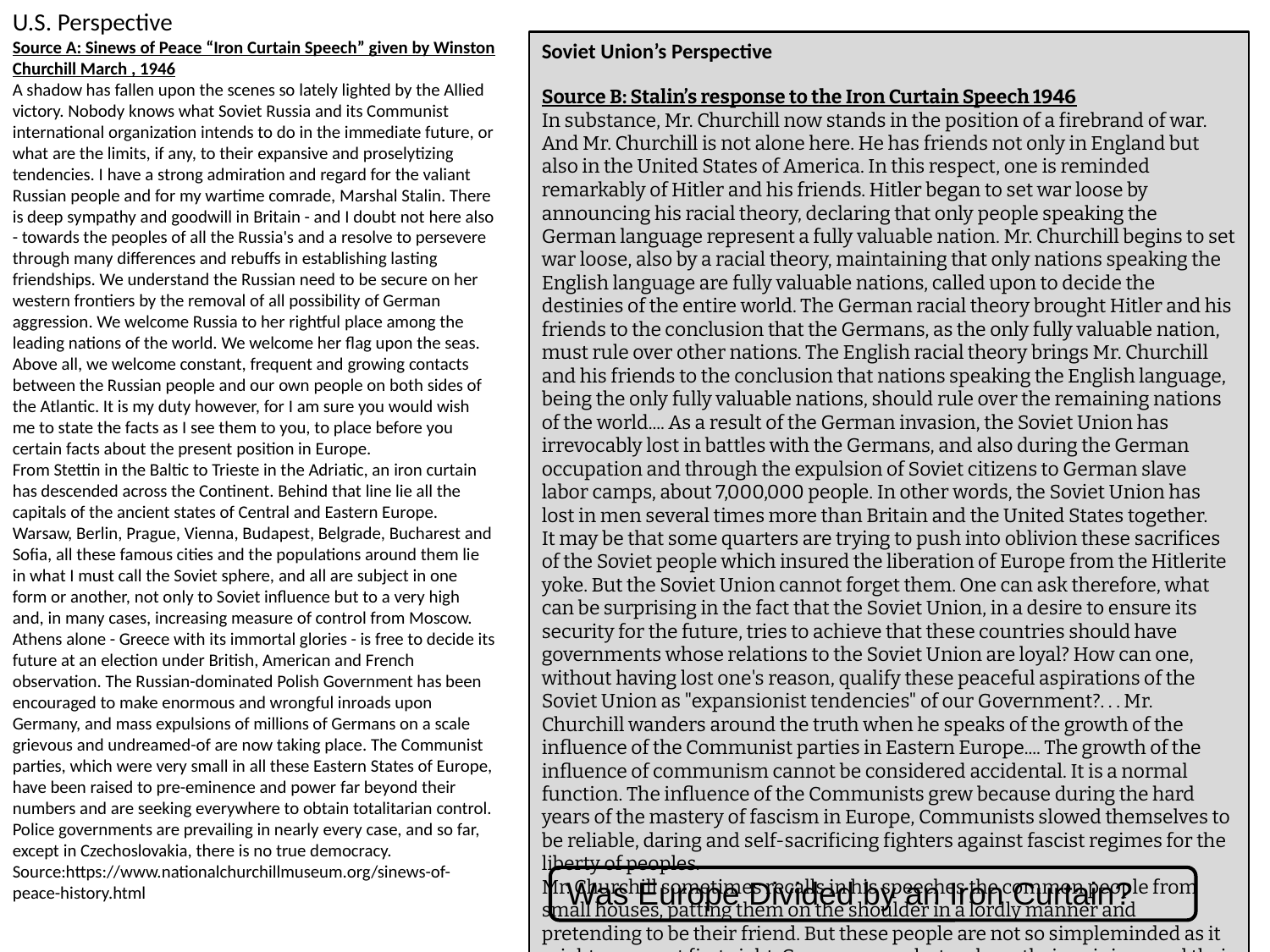

U.S. Perspective
Source A: Sinews of Peace “Iron Curtain Speech” given by Winston Churchill March , 1946
A shadow has fallen upon the scenes so lately lighted by the Allied victory. Nobody knows what Soviet Russia and its Communist international organization intends to do in the immediate future, or what are the limits, if any, to their expansive and proselytizing tendencies. I have a strong admiration and regard for the valiant Russian people and for my wartime comrade, Marshal Stalin. There is deep sympathy and goodwill in Britain - and I doubt not here also - towards the peoples of all the Russia's and a resolve to persevere through many differences and rebuffs in establishing lasting friendships. We understand the Russian need to be secure on her western frontiers by the removal of all possibility of German aggression. We welcome Russia to her rightful place among the leading nations of the world. We welcome her flag upon the seas. Above all, we welcome constant, frequent and growing contacts between the Russian people and our own people on both sides of the Atlantic. It is my duty however, for I am sure you would wish me to state the facts as I see them to you, to place before you certain facts about the present position in Europe.
From Stettin in the Baltic to Trieste in the Adriatic, an iron curtain has descended across the Continent. Behind that line lie all the capitals of the ancient states of Central and Eastern Europe. Warsaw, Berlin, Prague, Vienna, Budapest, Belgrade, Bucharest and Sofia, all these famous cities and the populations around them lie in what I must call the Soviet sphere, and all are subject in one form or another, not only to Soviet influence but to a very high and, in many cases, increasing measure of control from Moscow. Athens alone - Greece with its immortal glories - is free to decide its future at an election under British, American and French observation. The Russian-dominated Polish Government has been encouraged to make enormous and wrongful inroads upon Germany, and mass expulsions of millions of Germans on a scale grievous and undreamed-of are now taking place. The Communist parties, which were very small in all these Eastern States of Europe, have been raised to pre-eminence and power far beyond their numbers and are seeking everywhere to obtain totalitarian control. Police governments are prevailing in nearly every case, and so far, except in Czechoslovakia, there is no true democracy.
Source:https://www.nationalchurchillmuseum.org/sinews-of-peace-history.html
Soviet Union’s Perspective

Source B: Stalin’s response to the Iron Curtain Speech 1946
In substance, Mr. Churchill now stands in the position of a firebrand of war. And Mr. Churchill is not alone here. He has friends not only in England but also in the United States of America. In this respect, one is reminded remarkably of Hitler and his friends. Hitler began to set war loose by announcing his racial theory, declaring that only people speaking the German language represent a fully valuable nation. Mr. Churchill begins to set war loose, also by a racial theory, maintaining that only nations speaking the English language are fully valuable nations, called upon to decide the destinies of the entire world. The German racial theory brought Hitler and his friends to the conclusion that the Germans, as the only fully valuable nation, must rule over other nations. The English racial theory brings Mr. Churchill and his friends to the conclusion that nations speaking the English language, being the only fully valuable nations, should rule over the remaining nations of the world.... As a result of the German invasion, the Soviet Union has irrevocably lost in battles with the Germans, and also during the German occupation and through the expulsion of Soviet citizens to German slave labor camps, about 7,000,000 people. In other words, the Soviet Union has lost in men several times more than Britain and the United States together.
It may be that some quarters are trying to push into oblivion these sacrifices of the Soviet people which insured the liberation of Europe from the Hitlerite yoke. But the Soviet Union cannot forget them. One can ask therefore, what can be surprising in the fact that the Soviet Union, in a desire to ensure its security for the future, tries to achieve that these countries should have governments whose relations to the Soviet Union are loyal? How can one, without having lost one's reason, qualify these peaceful aspirations of the Soviet Union as "expansionist tendencies" of our Government?. . . Mr. Churchill wanders around the truth when he speaks of the growth of the influence of the Communist parties in Eastern Europe.... The growth of the influence of communism cannot be considered accidental. It is a normal function. The influence of the Communists grew because during the hard years of the mastery of fascism in Europe, Communists slowed themselves to be reliable, daring and self-sacrificing fighters against fascist regimes for the liberty of peoples.
Mr. Churchill sometimes recalls in his speeches the common people from small houses, patting them on the shoulder in a lordly manner and pretending to be their friend. But these people are not so simpleminded as it might appear at first sight. Common people, too, have their opinions and their own politics. And they know how to stand up for themselves.
It is they, millions of these common people, who voted Mr. Churchill and his party out in England, giving their votes to the Labor party. It is they, millions of these common people, who isolated reactionaries in Europe, collaborators with fascism, and gave preference to Left democratic parties
Source: "Stalin's Reply to Churchill," March 14, 1946 (interview with Pravda), The New York Times, p. 4.

    Was Europe Divided by an Iron Curtain?